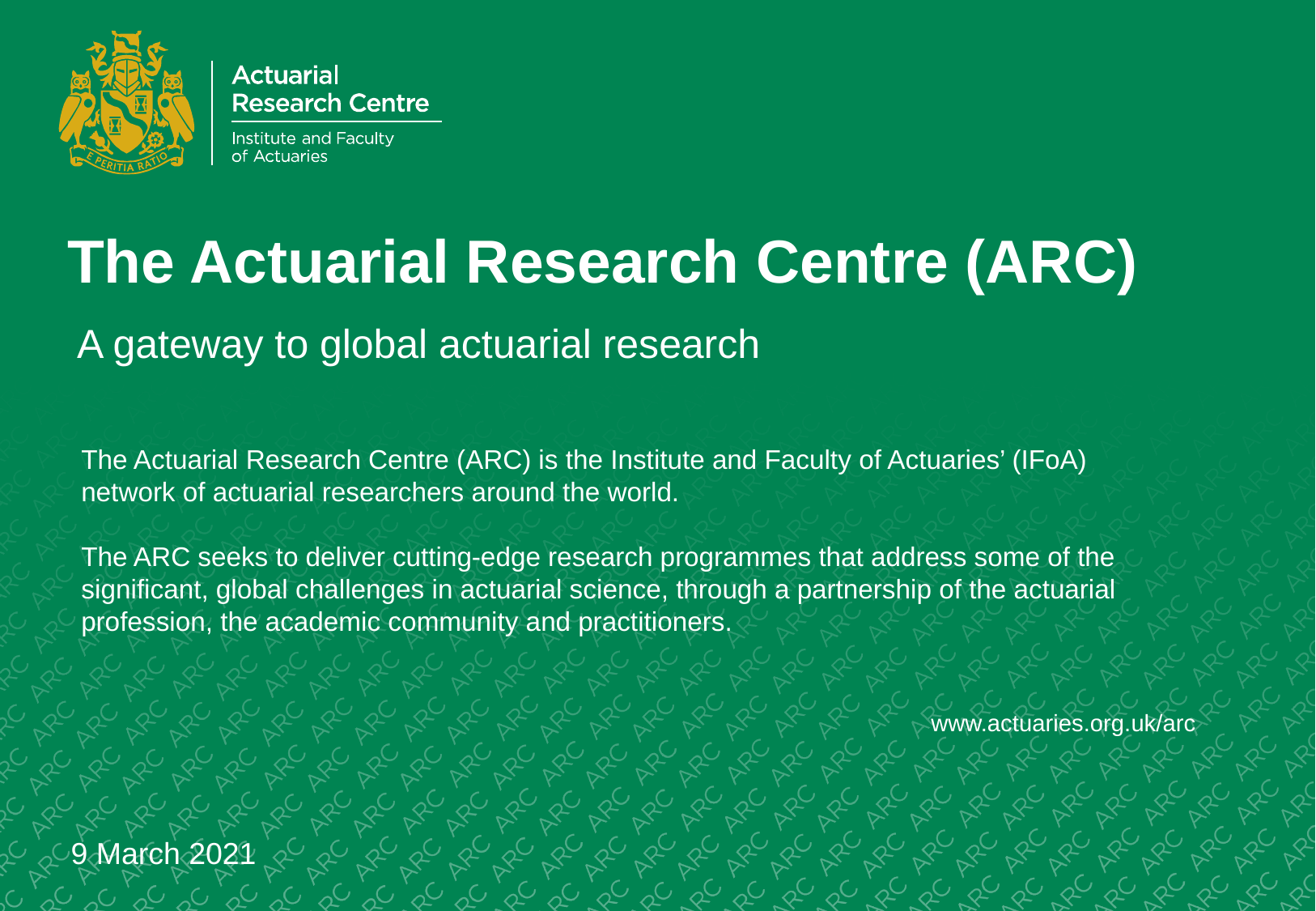

# The Actuarial Research Centre (ARC)
A gateway to global actuarial research
The Actuarial Research Centre (ARC) is the Institute and Faculty of Actuaries’ (IFoA)
network of actuarial researchers around the world.

The ARC seeks to deliver cutting-edge research programmes that address some of the
significant, global challenges in actuarial science, through a partnership of the actuarial
profession, the academic community and practitioners.

							www.actuaries.org.uk/arc